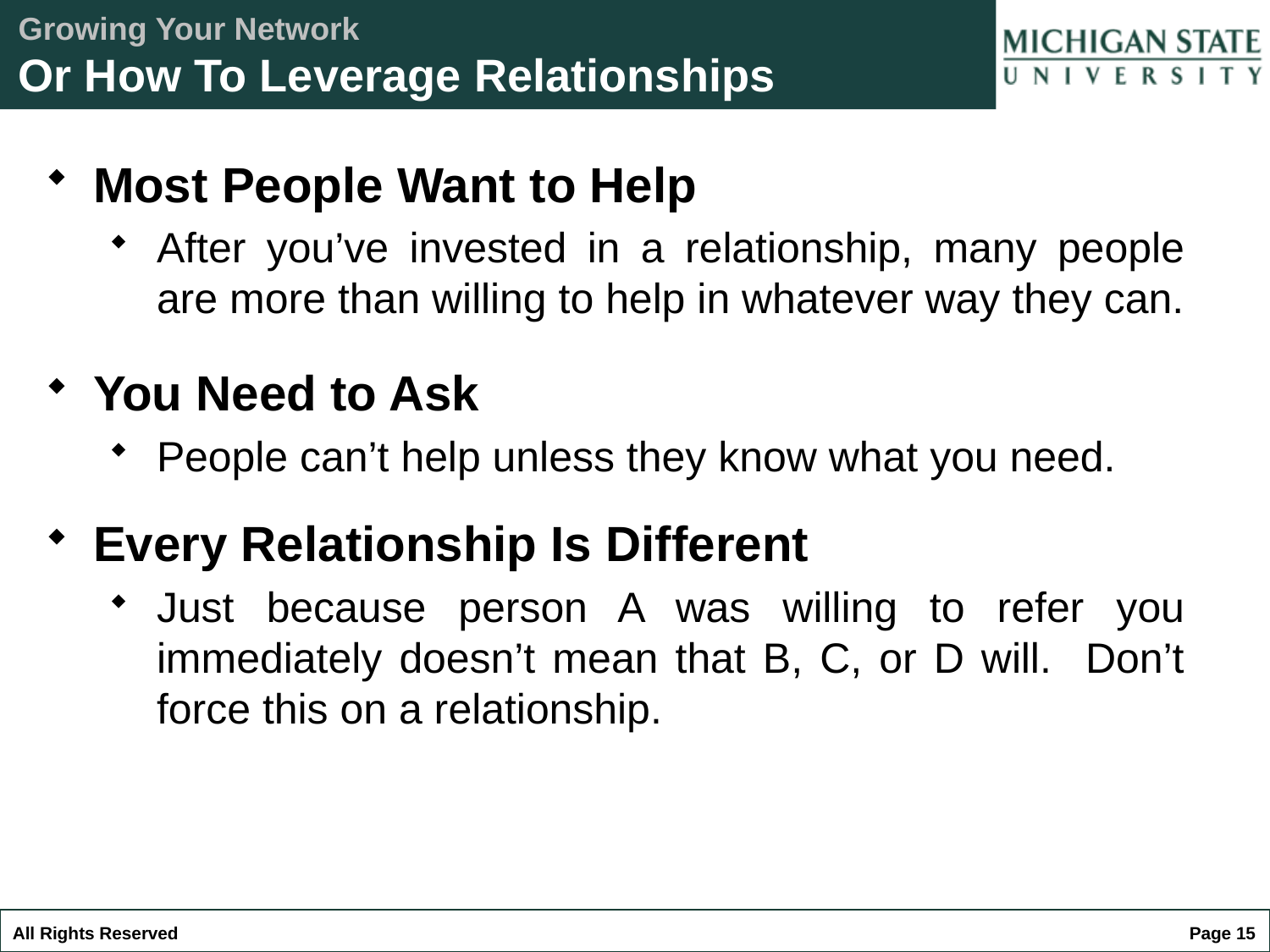

Growing Your Network
Or How To Leverage Relationships
Most People Want to Help
After you’ve invested in a relationship, many people are more than willing to help in whatever way they can.

You Need to Ask
People can’t help unless they know what you need.

Every Relationship Is Different
Just because person A was willing to refer you immediately doesn’t mean that B, C, or D will.  Don’t force this on a relationship.